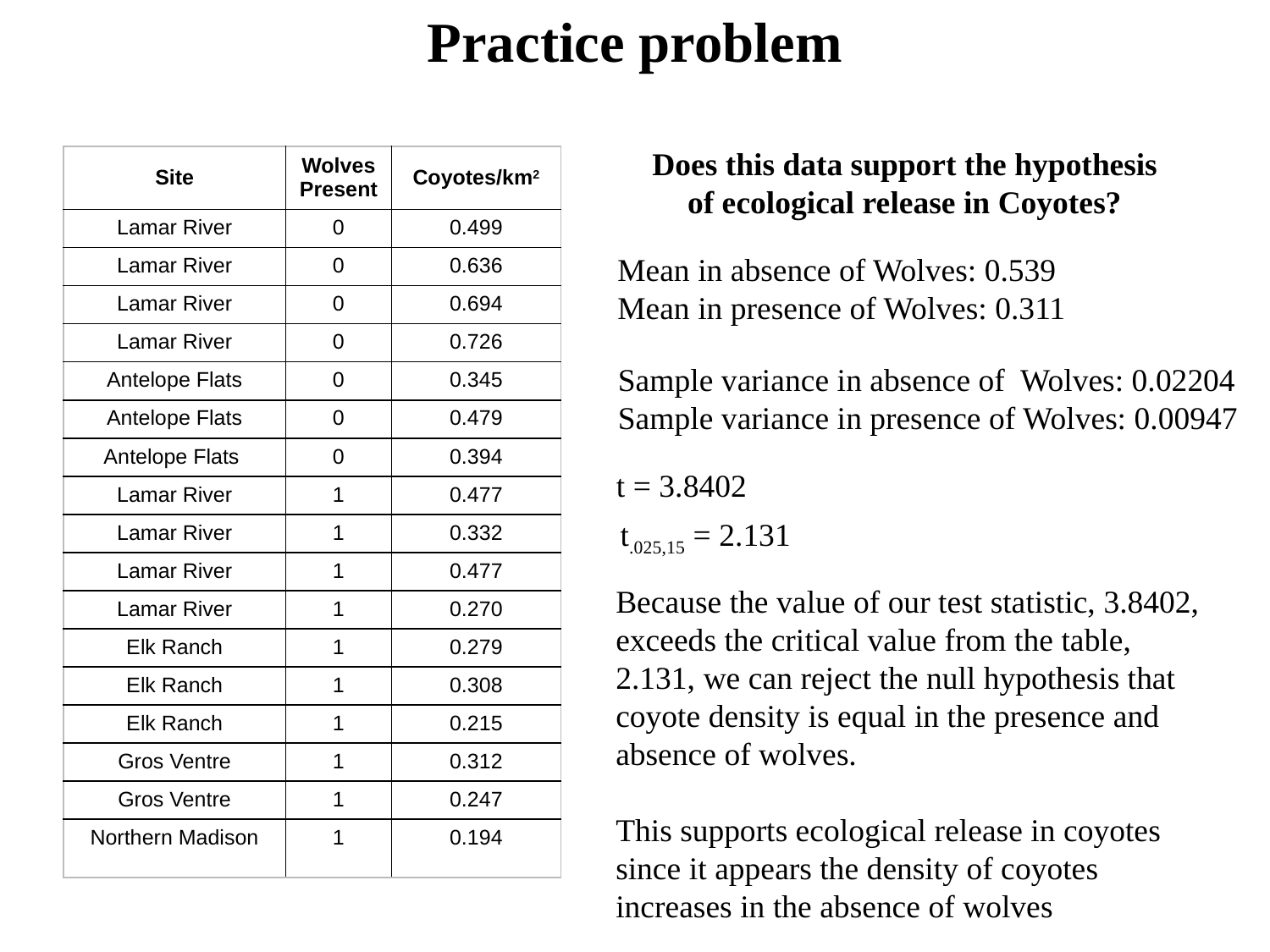

Practice problem
Does this data support the hypothesis of ecological release in Coyotes?
| Site | Wolves Present | Coyotes/km2 |
| --- | --- | --- |
| Lamar River | 0 | 0.499 |
| Lamar River | 0 | 0.636 |
| Lamar River | 0 | 0.694 |
| Lamar River | 0 | 0.726 |
| Antelope Flats | 0 | 0.345 |
| Antelope Flats | 0 | 0.479 |
| Antelope Flats | 0 | 0.394 |
| Lamar River | 1 | 0.477 |
| Lamar River | 1 | 0.332 |
| Lamar River | 1 | 0.477 |
| Lamar River | 1 | 0.270 |
| Elk Ranch | 1 | 0.279 |
| Elk Ranch | 1 | 0.308 |
| Elk Ranch | 1 | 0.215 |
| Gros Ventre | 1 | 0.312 |
| Gros Ventre | 1 | 0.247 |
| Northern Madison | 1 | 0.194 |
Mean in absence of Wolves: 0.539
Mean in presence of Wolves: 0.311
Sample variance in absence of  Wolves: 0.02204
Sample variance in presence of Wolves: 0.00947
t = 3.8402
t.025,15 = 2.131
Because the value of our test statistic, 3.8402, exceeds the critical value from the table, 2.131, we can reject the null hypothesis that coyote density is equal in the presence and absence of wolves.

This supports ecological release in coyotes since it appears the density of coyotes increases in the absence of wolves